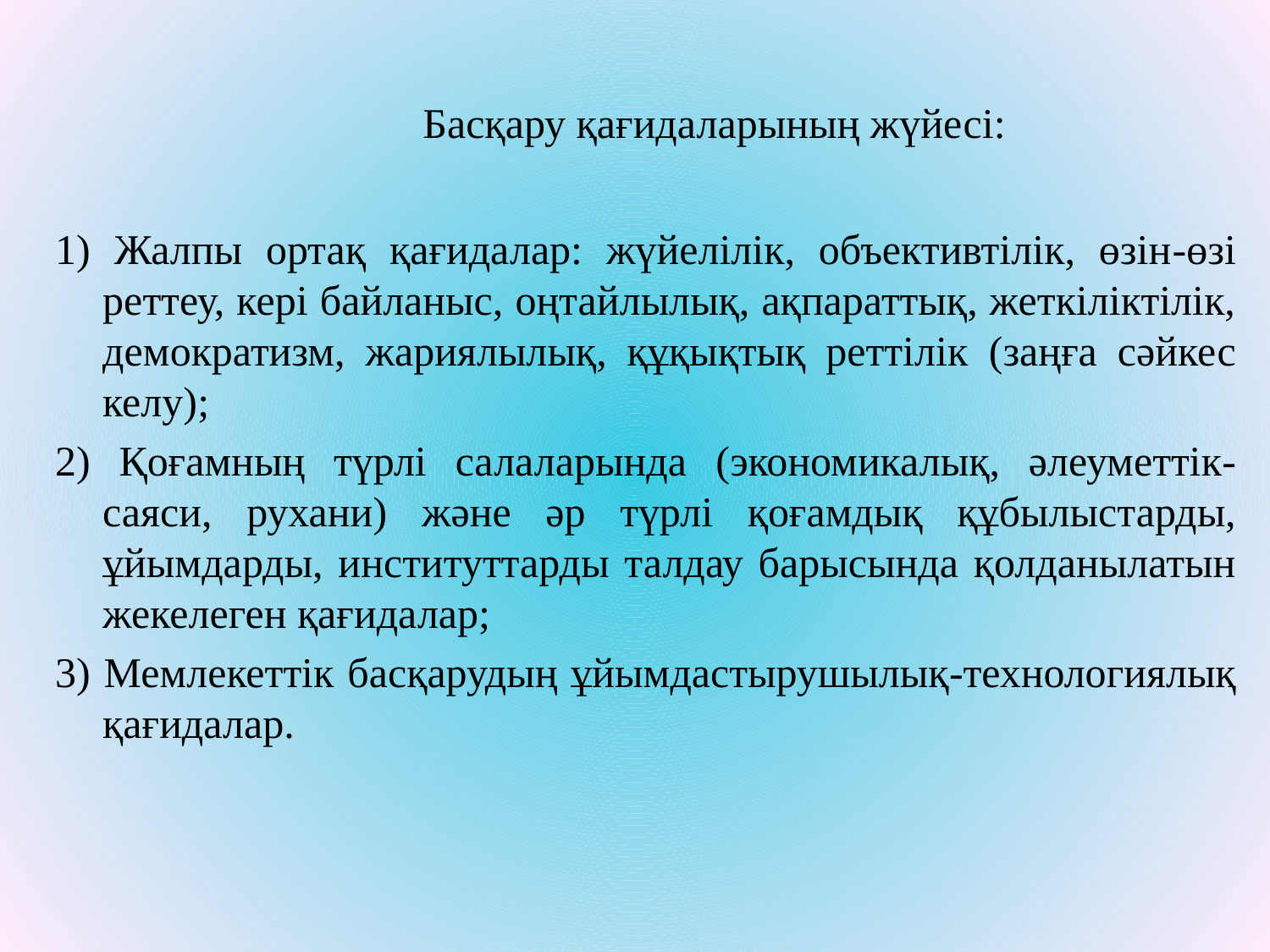

# Басқару қағидаларының жүйесі:
1) Жалпы ортақ қағидалар: жүйелілік, объективтілік, өзін-өзі реттеу, кері байланыс, оңтайлылық, ақпараттық, жеткіліктілік, демократизм, жариялылық, құқықтық реттілік (заңға сәйкес келу);
2) Қоғамның түрлі салаларында (экономикалық, әлеуметтік-саяси, рухани) және әр түрлі қоғамдық құбылыстарды, ұйымдарды, институттарды талдау барысында қолданылатын жекелеген қағидалар;
3) Мемлекеттік басқарудың ұйымдастырушылық-технологиялық қағидалар.